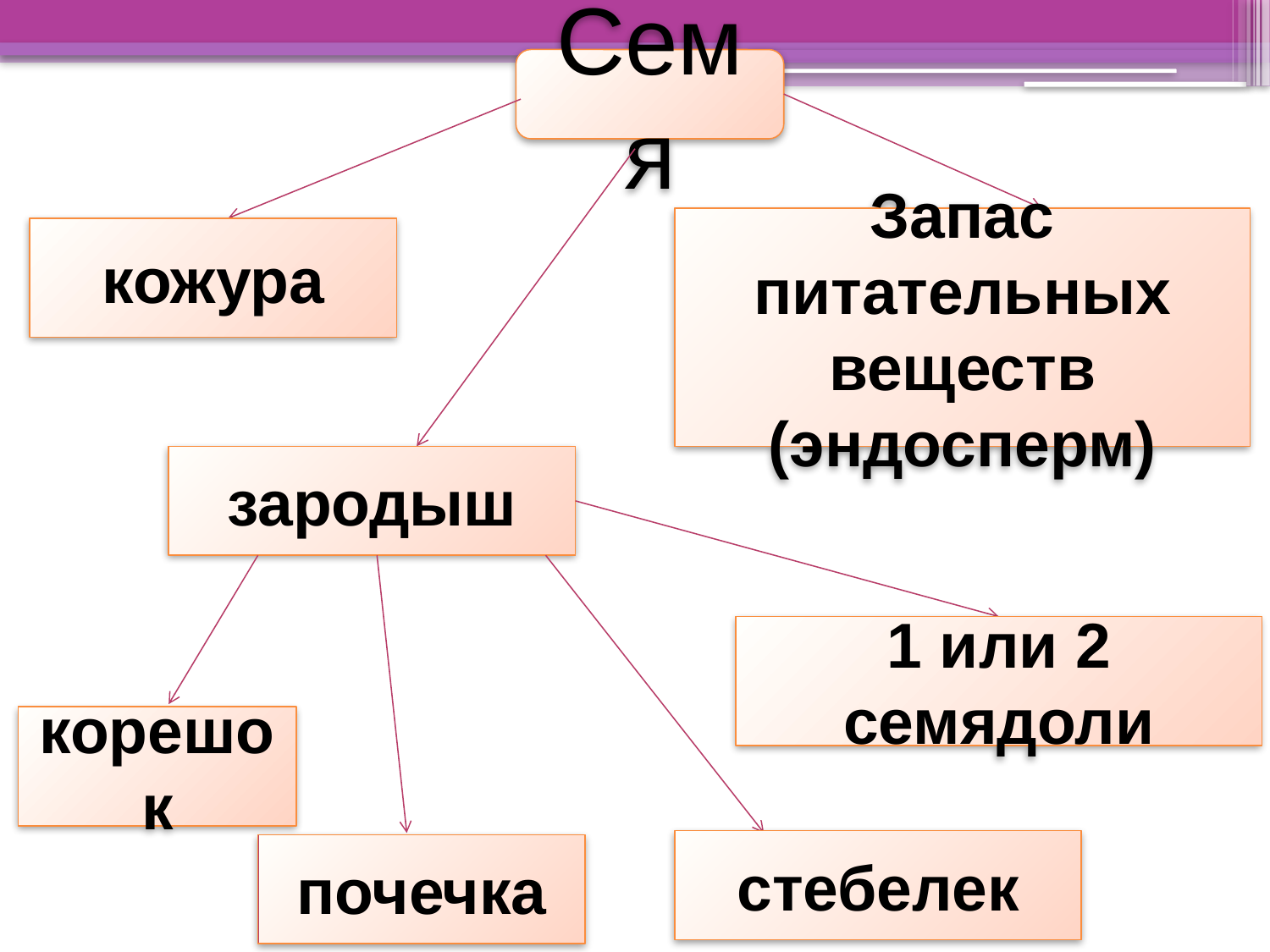

Семя
Запас питательных веществ (эндосперм)
кожура
зародыш
1 или 2 семядоли
корешок
стебелек
почечка